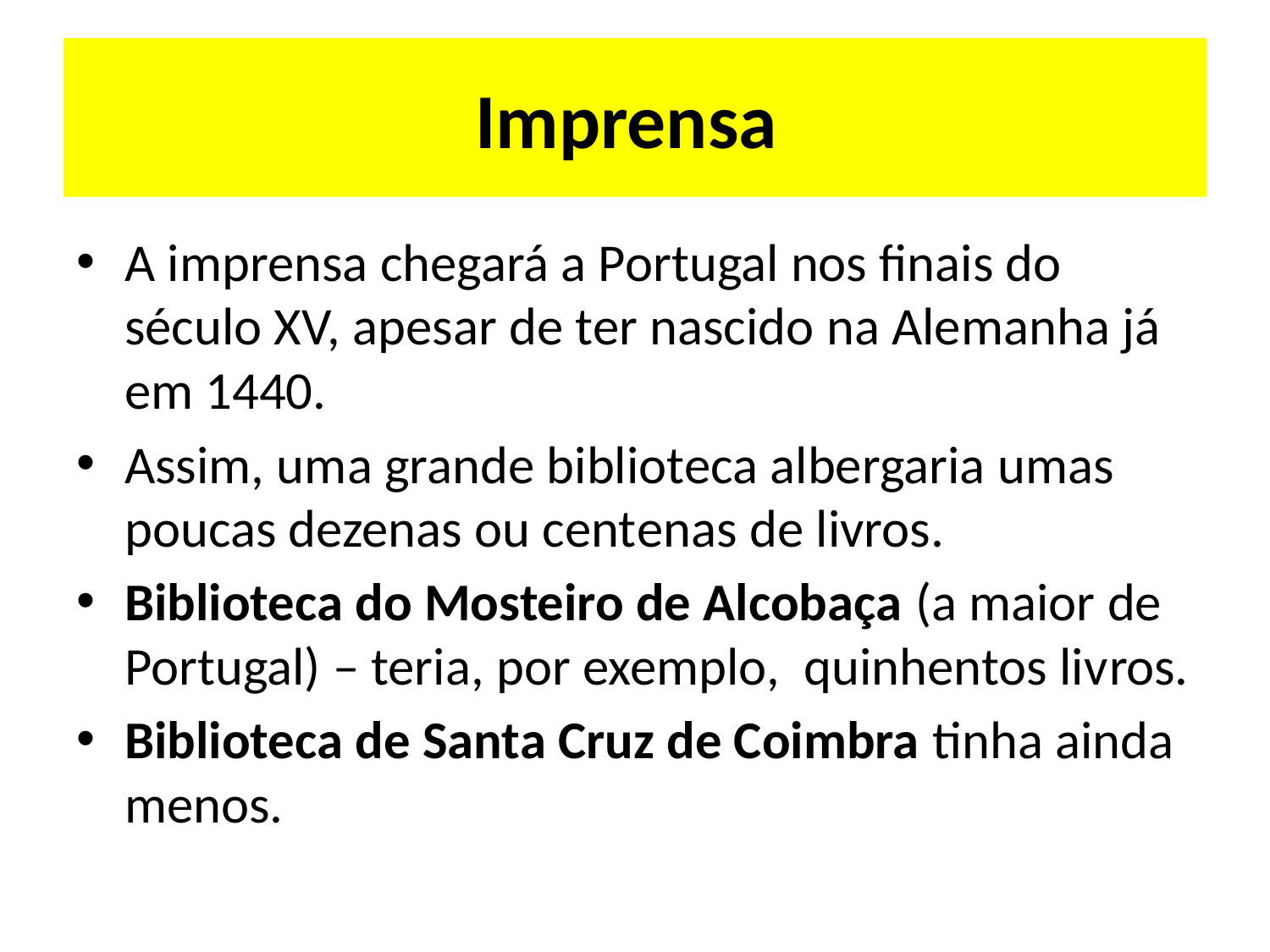

# Imprensa
A imprensa chegará a Portugal nos finais do século XV, apesar de ter nascido na Alemanha já em 1440.
Assim, uma grande biblioteca albergaria umas poucas dezenas ou centenas de livros.
Biblioteca do Mosteiro de Alcobaça (a maior de Portugal) – teria, por exemplo,  quinhentos livros.
Biblioteca de Santa Cruz de Coimbra tinha ainda menos.